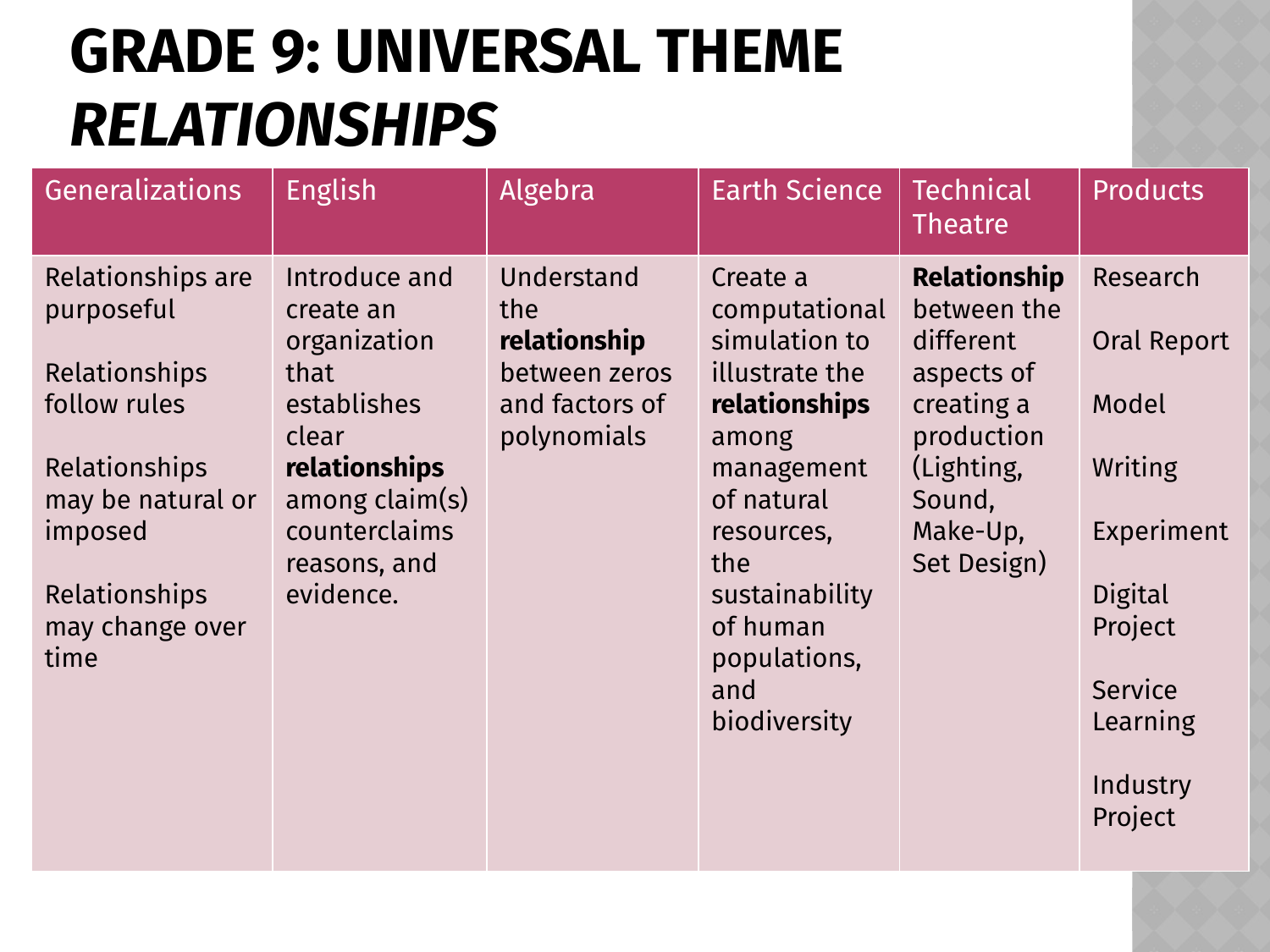

# Grade 9: Universal Theme Relationships
| Generalizations | English | Algebra | Earth Science | Technical Theatre | Products |
| --- | --- | --- | --- | --- | --- |
| Relationships are purposeful Relationships follow rules Relationships may be natural or imposed Relationships may change over time | Introduce and create an organization that establishes clear relationships among claim(s) counterclaims reasons, and evidence. | Understand the relationship between zeros and factors of polynomials | Create a computational simulation to illustrate the relationships among management of natural resources, the sustainability of human populations, and biodiversity | Relationship between the different aspects of creating a production (Lighting, Sound, Make-Up, Set Design) | Research Oral Report Model Writing Experiment Digital Project Service Learning Industry Project |